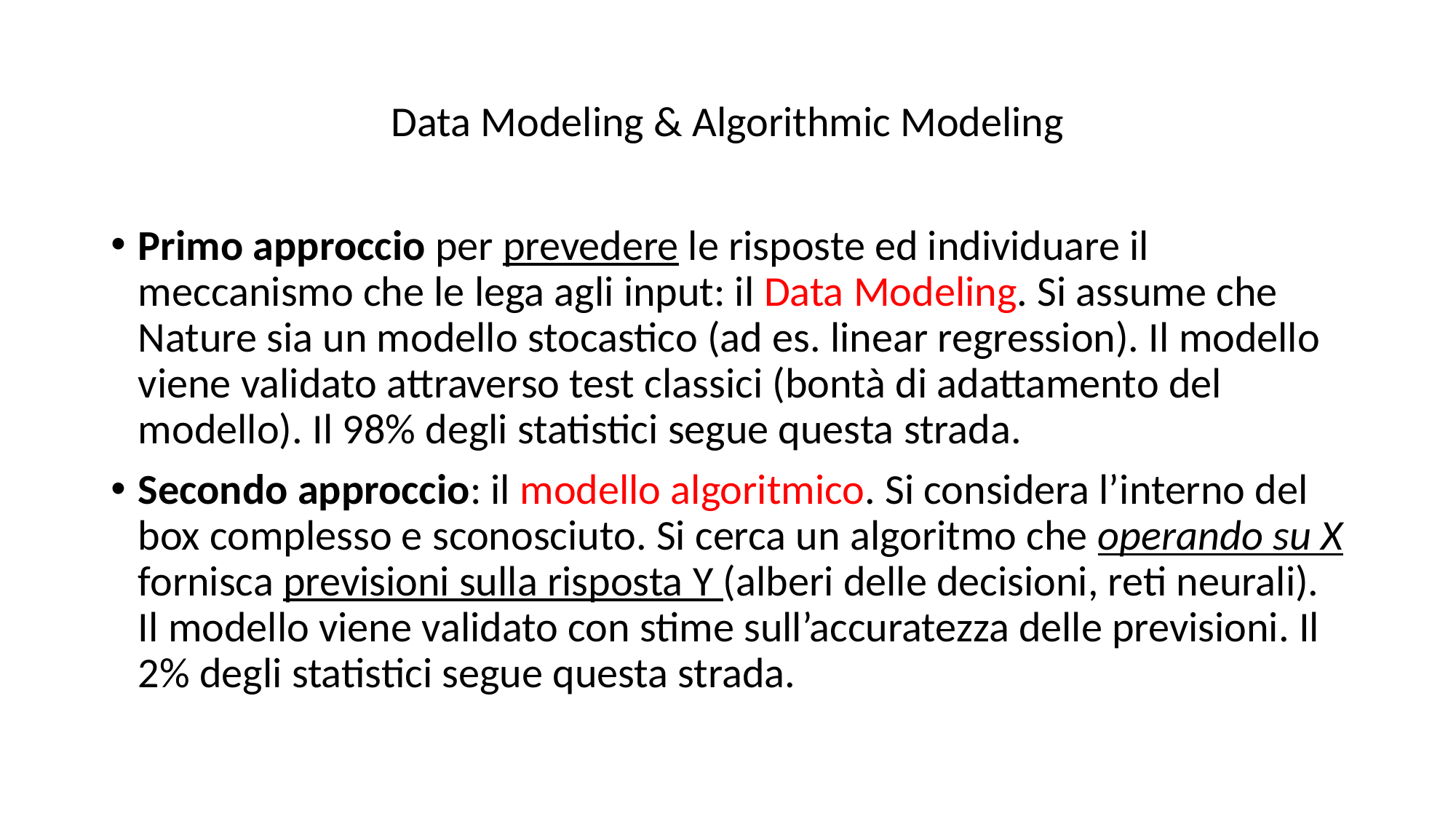

# Data Modeling & Algorithmic Modeling
Primo approccio per prevedere le risposte ed individuare il meccanismo che le lega agli input: il Data Modeling. Si assume che Nature sia un modello stocastico (ad es. linear regression). Il modello viene validato attraverso test classici (bontà di adattamento del modello). Il 98% degli statistici segue questa strada.
Secondo approccio: il modello algoritmico. Si considera l’interno del box complesso e sconosciuto. Si cerca un algoritmo che operando su X fornisca previsioni sulla risposta Y (alberi delle decisioni, reti neurali). Il modello viene validato con stime sull’accuratezza delle previsioni. Il 2% degli statistici segue questa strada.